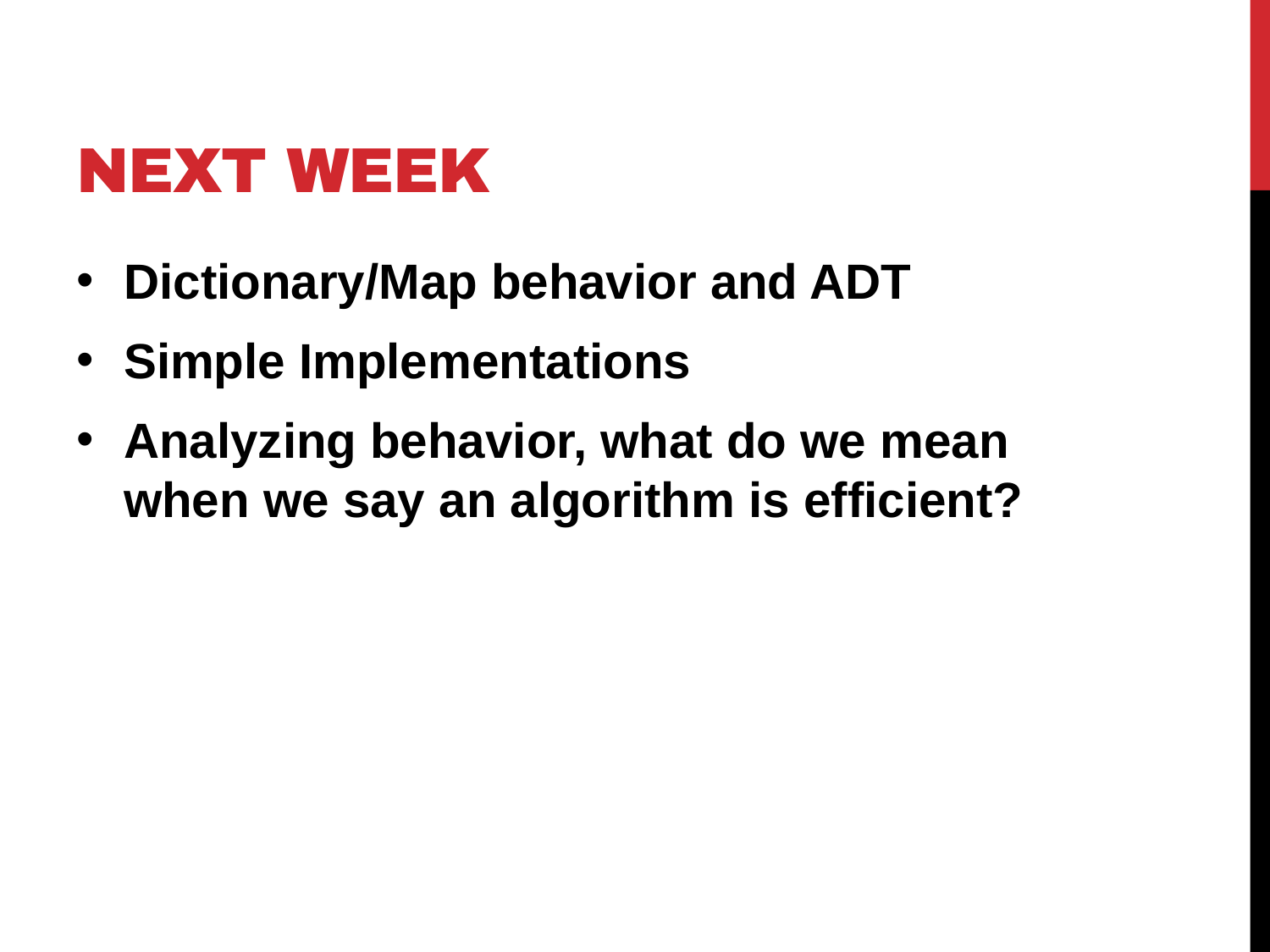

# Next week
Dictionary/Map behavior and ADT
Simple Implementations
Analyzing behavior, what do we mean when we say an algorithm is efficient?